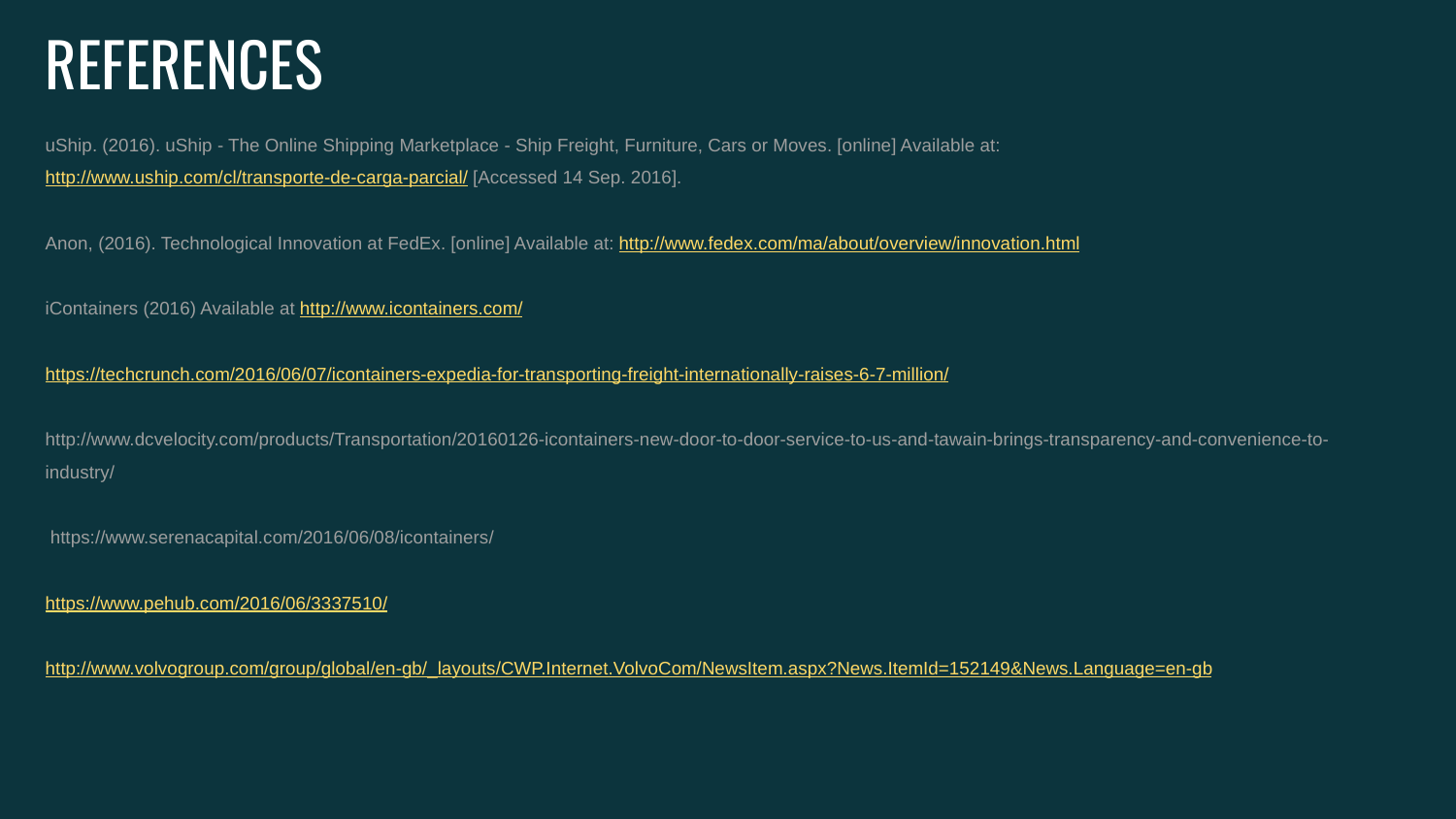

# REFERENCES
uShip. (2016). uShip - The Online Shipping Marketplace - Ship Freight, Furniture, Cars or Moves. [online] Available at: http://www.uship.com/cl/transporte-de-carga-parcial/ [Accessed 14 Sep. 2016].

Anon, (2016). Technological Innovation at FedEx. [online] Available at: http://www.fedex.com/ma/about/overview/innovation.html

iContainers (2016) Available at http://www.icontainers.com/

https://techcrunch.com/2016/06/07/icontainers-expedia-for-transporting-freight-internationally-raises-6-7-million/

http://www.dcvelocity.com/products/Transportation/20160126-icontainers-new-door-to-door-service-to-us-and-tawain-brings-transparency-and-convenience-to-industry/

 https://www.serenacapital.com/2016/06/08/icontainers/

https://www.pehub.com/2016/06/3337510/

http://www.volvogroup.com/group/global/en-gb/_layouts/CWP.Internet.VolvoCom/NewsItem.aspx?News.ItemId=152149&News.Language=en-gb